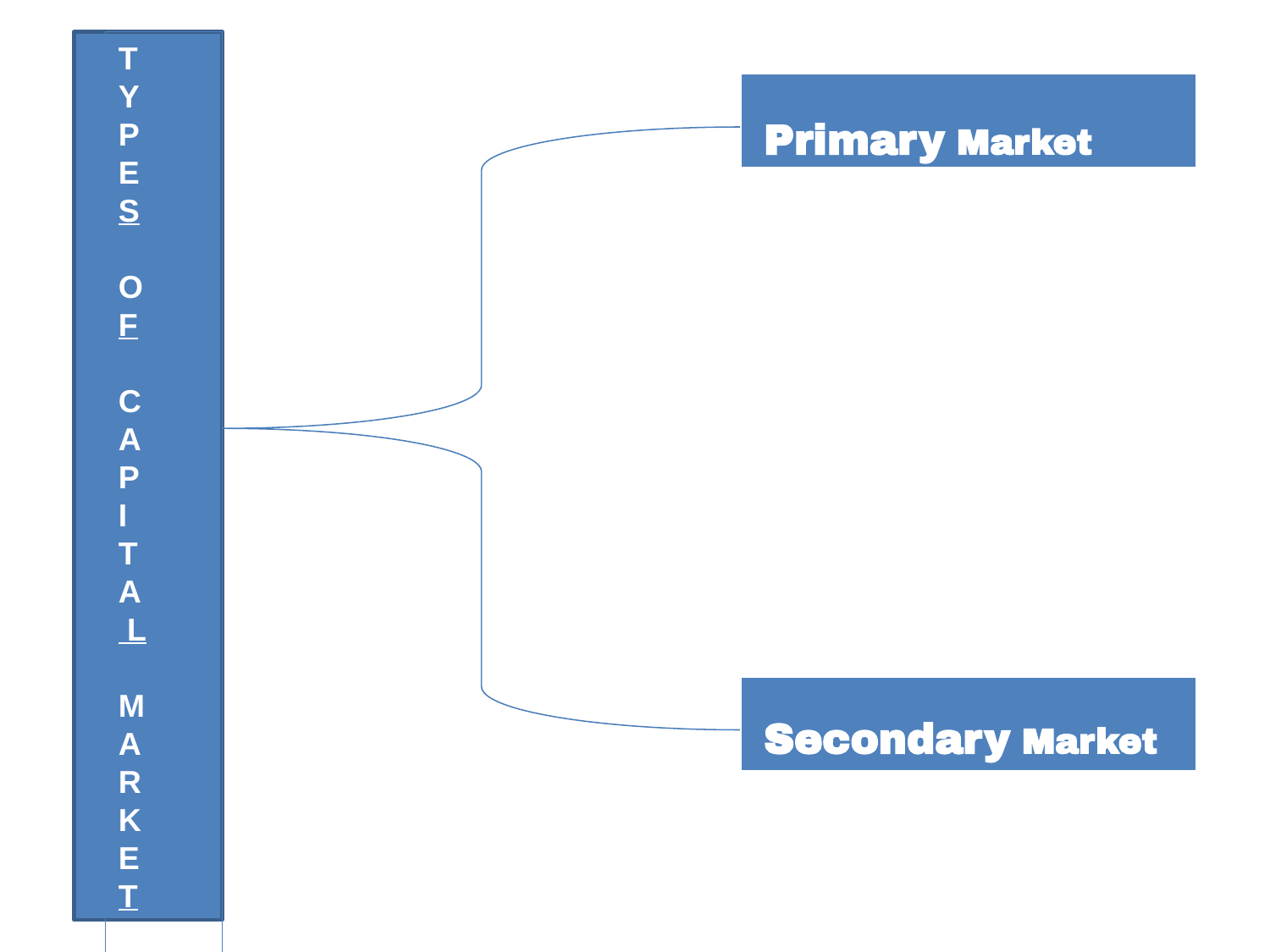

T
Y
P
E
S

O
F

C
A
P
I
T
A
 L

M
A
R
K
E
T

|  |
| --- |
Primary Market

|  |
| --- |
Secondary Market